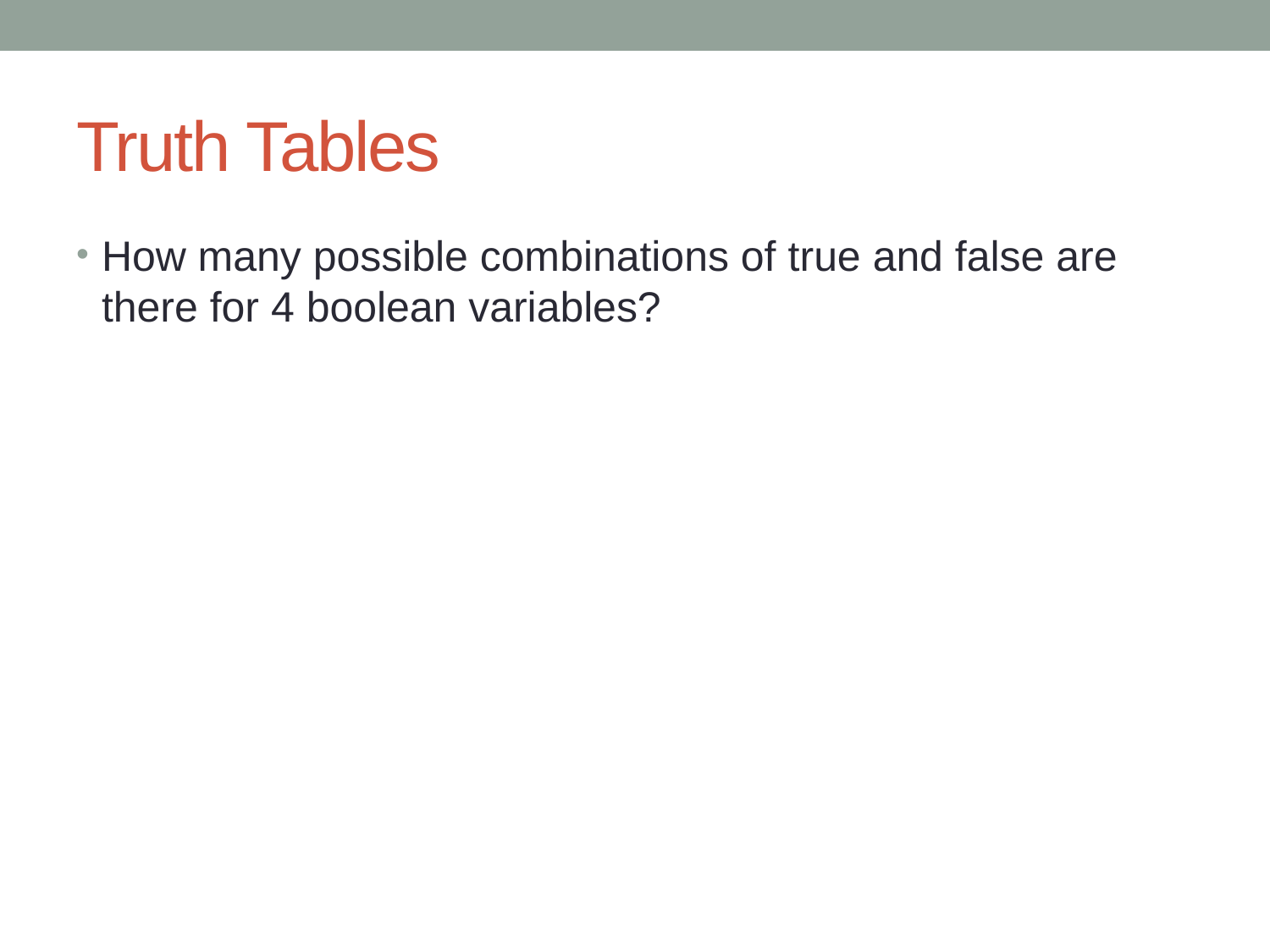

# Truth Tables
How many possible combinations of true and false are there for 4 boolean variables?